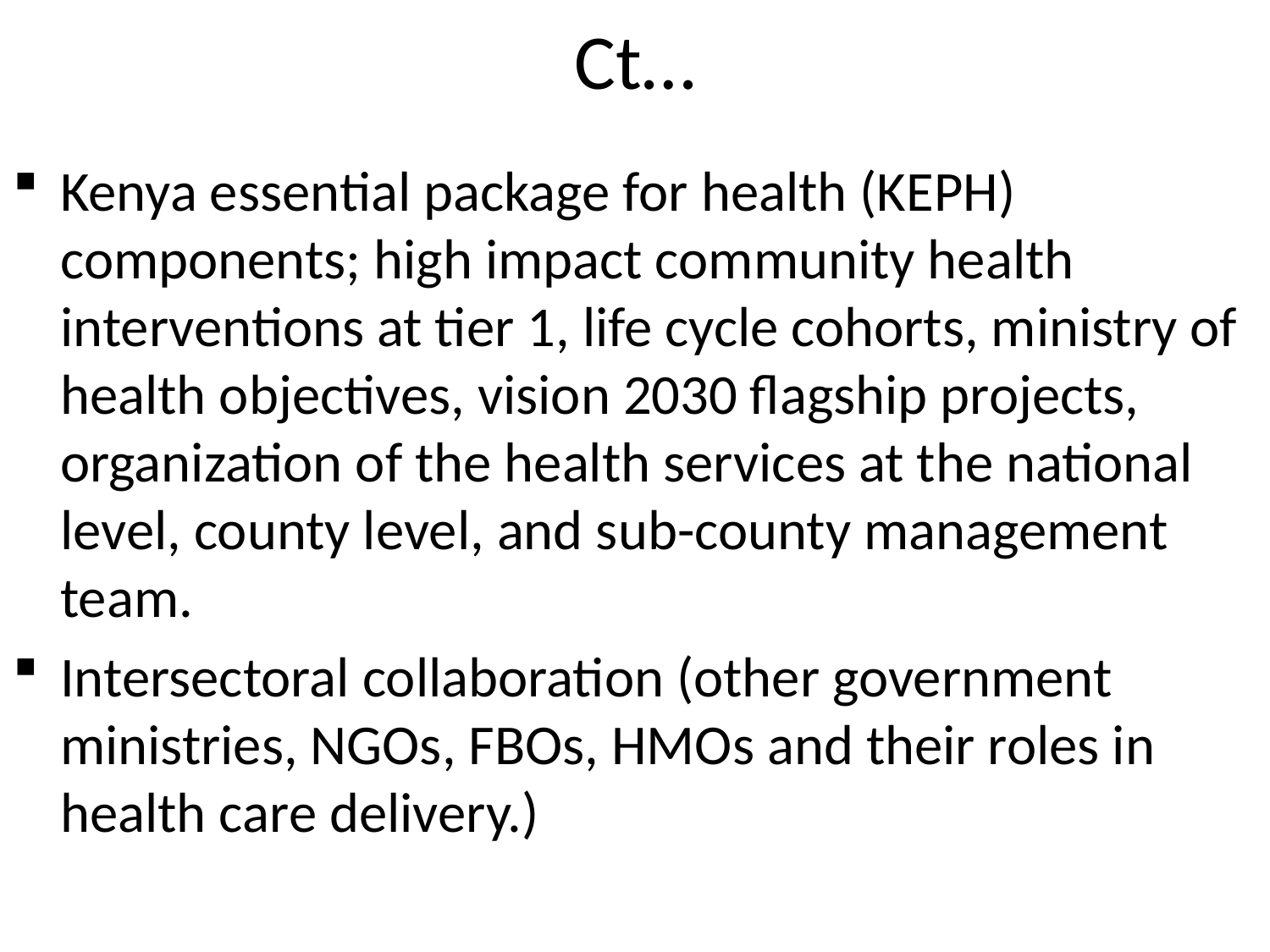

# Ct…
Kenya essential package for health (KEPH) components; high impact community health interventions at tier 1, life cycle cohorts, ministry of health objectives, vision 2030 flagship projects, organization of the health services at the national level, county level, and sub-county management team.
Intersectoral collaboration (other government ministries, NGOs, FBOs, HMOs and their roles in health care delivery.)